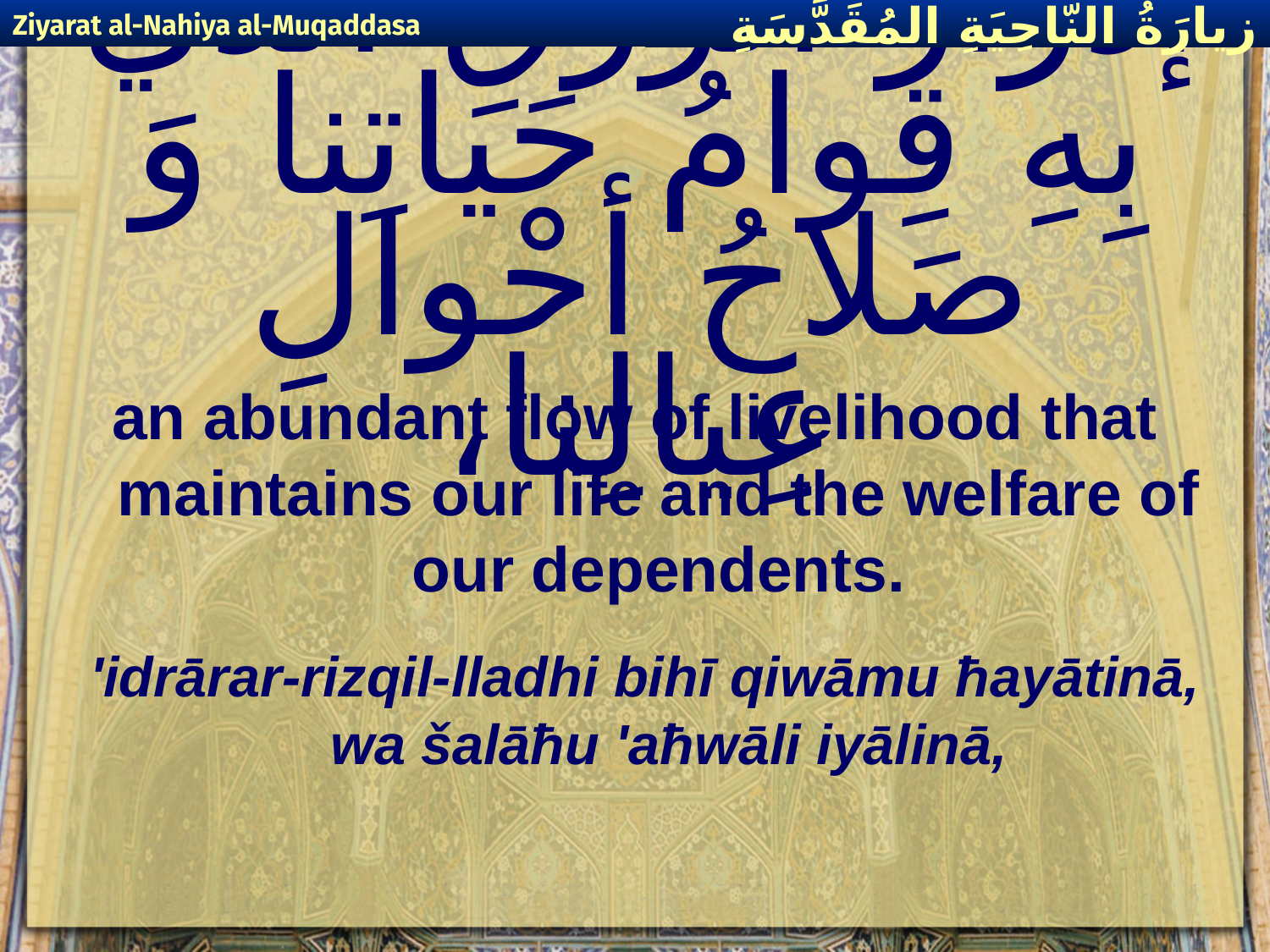

Ziyarat al-Nahiya al-Muqaddasa
زيارَةُ النّاحِيَةِ ال‍مُقَدَّسَةِ
# إدْرارَ الرِّزْقِ الَّذي بِهِ قِوامُ حَياتِنا وَ صَلاحُ أحْوالِ عِيالِنا،
an abundant flow of livelihood that maintains our life and the welfare of our dependents.
'idrārar-rizqil-lladhi bihī qiwāmu ħayātinā, wa šalāħu 'aħwāli iyālinā,